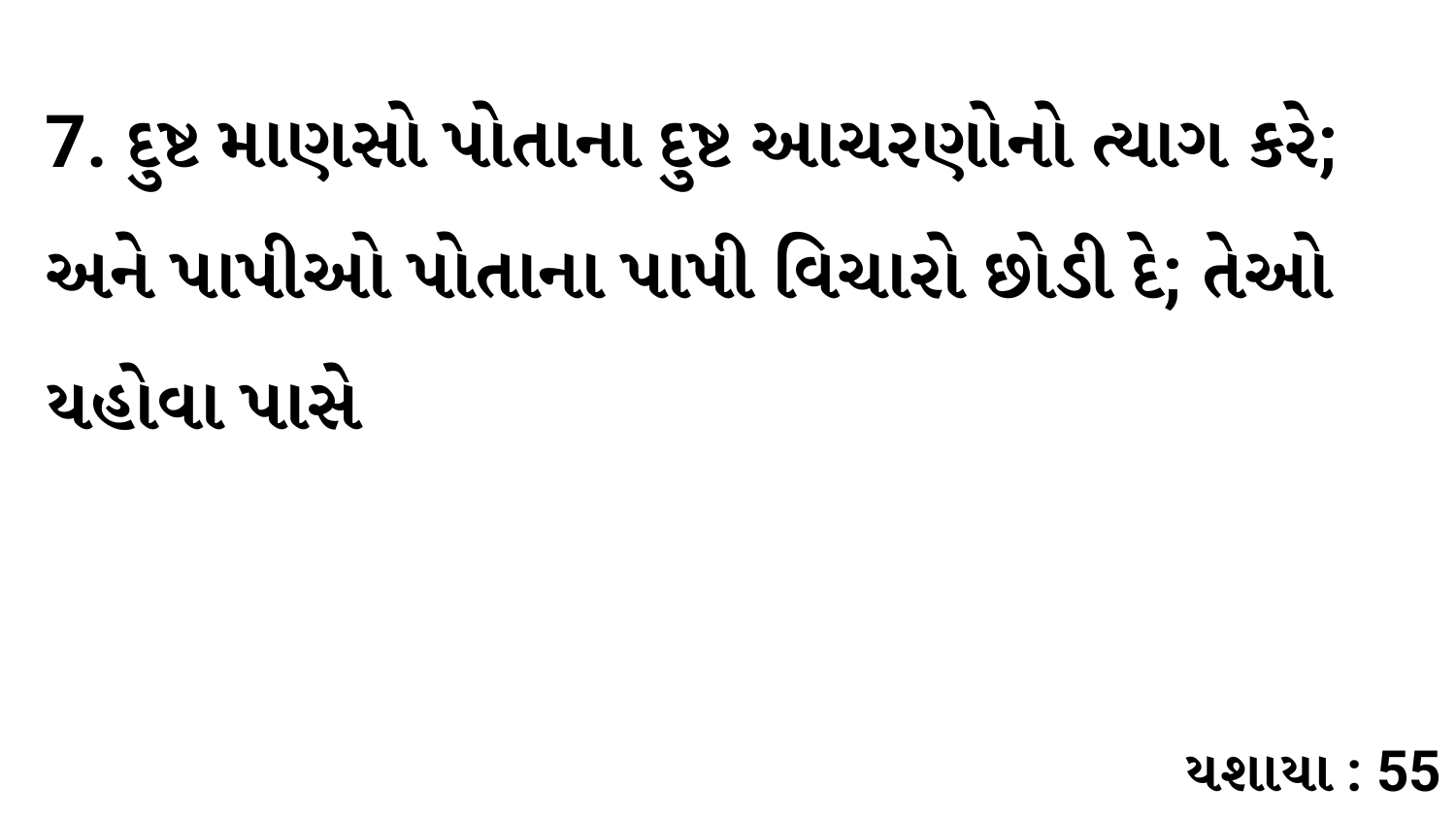

7. દુષ્ટ માણસો પોતાના દુષ્ટ આચરણોનો ત્યાગ કરે; અને પાપીઓ પોતાના પાપી વિચારો છોડી દે; તેઓ યહોવા પાસે
યશાયા : 55